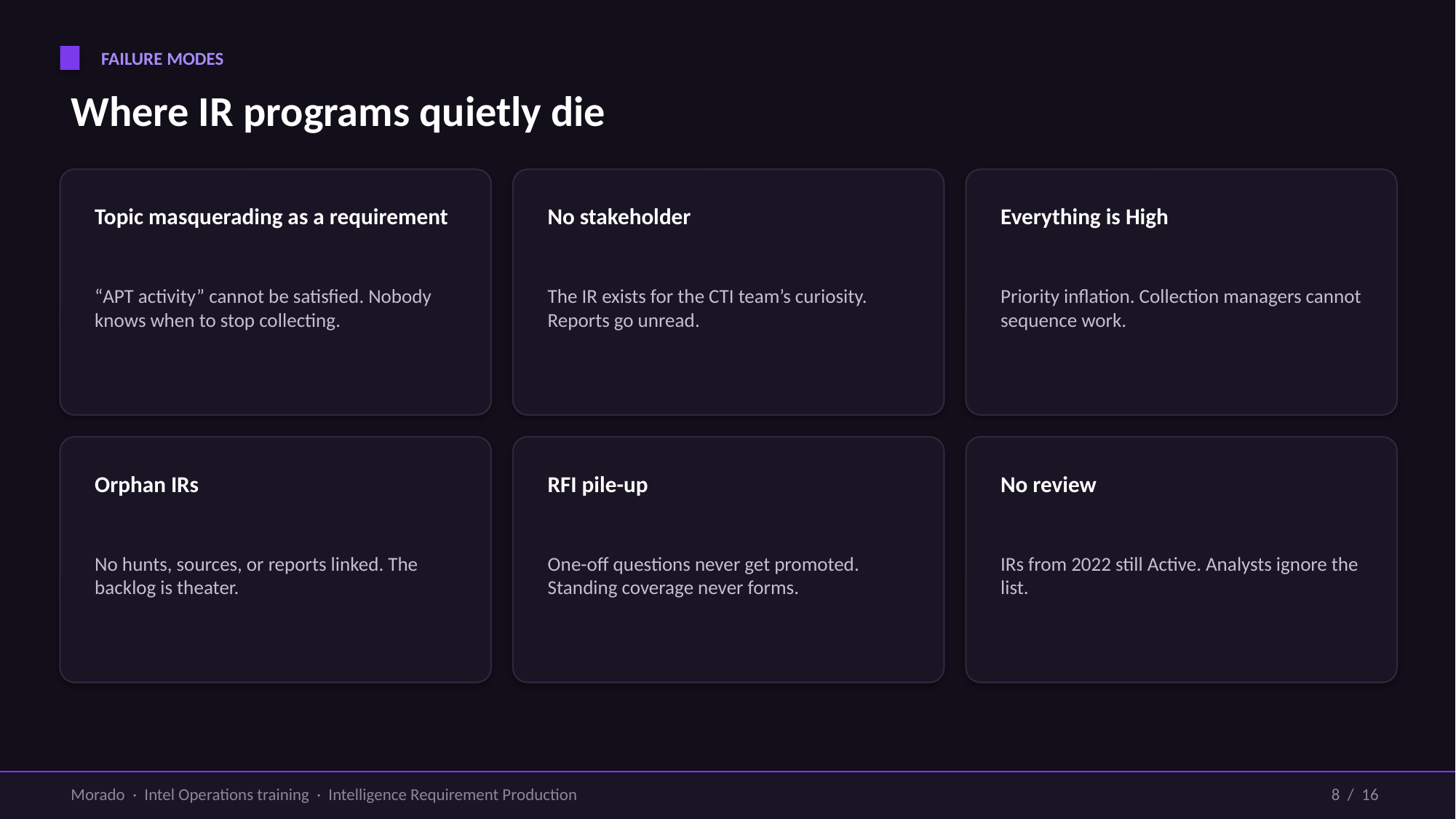

FAILURE MODES

Where IR programs quietly die

Topic masquerading as a requirement
No stakeholder
Everything is High
“APT activity” cannot be satisfied. Nobody knows when to stop collecting.
The IR exists for the CTI team’s curiosity. Reports go unread.
Priority inflation. Collection managers cannot sequence work.

Orphan IRs
RFI pile-up
No review
No hunts, sources, or reports linked. The backlog is theater.
One-off questions never get promoted. Standing coverage never forms.
IRs from 2022 still Active. Analysts ignore the list.

Morado  ·  Intel Operations training  ·  Intelligence Requirement Production
8  /  16